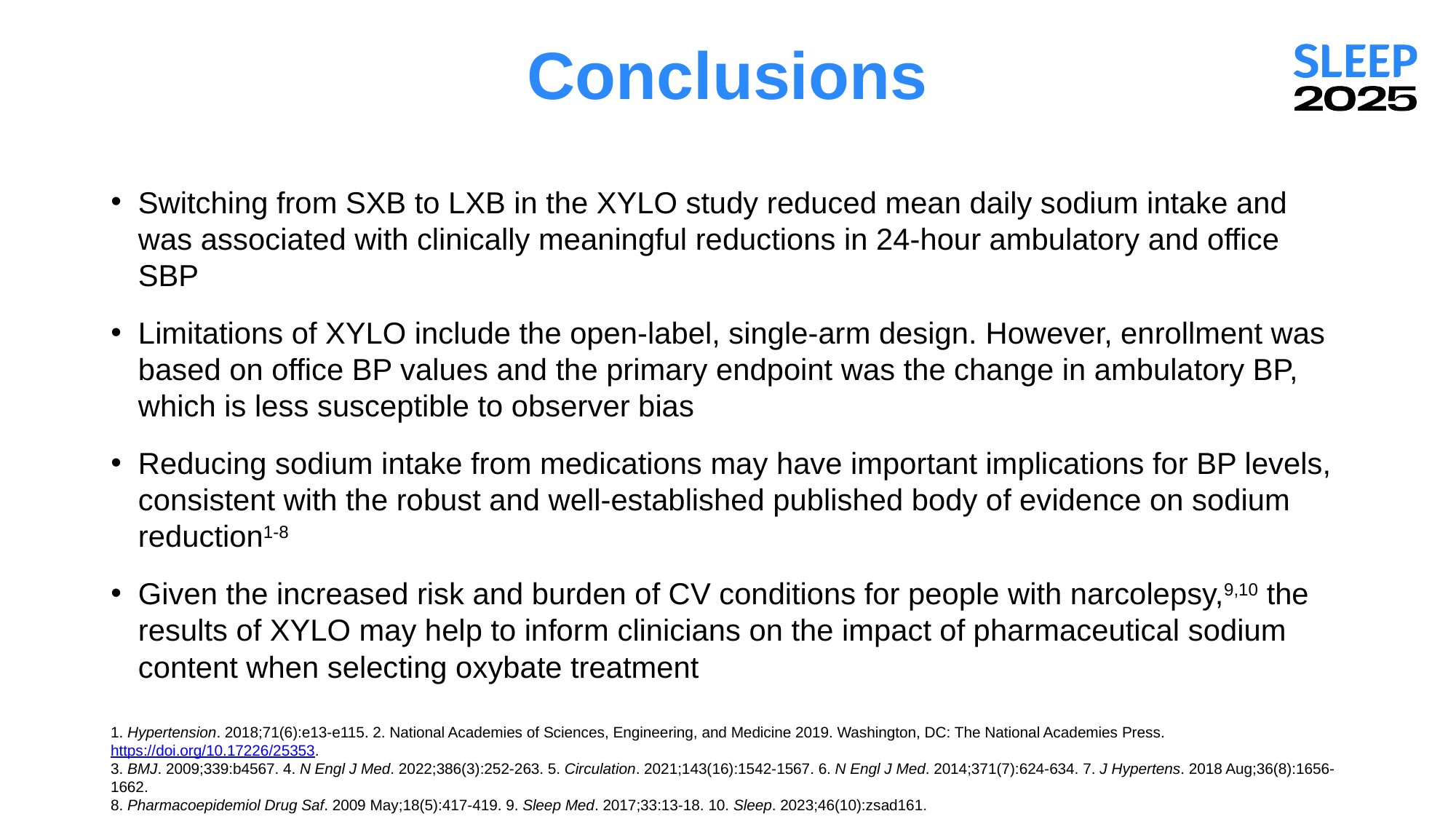

# Conclusions
Switching from SXB to LXB in the XYLO study reduced mean daily sodium intake and was associated with clinically meaningful reductions in 24-hour ambulatory and office SBP
Limitations of XYLO include the open-label, single-arm design. However, enrollment was based on office BP values and the primary endpoint was the change in ambulatory BP, which is less susceptible to observer bias
Reducing sodium intake from medications may have important implications for BP levels, consistent with the robust and well-established published body of evidence on sodium reduction1-8
Given the increased risk and burden of CV conditions for people with narcolepsy,9,10 the results of XYLO may help to inform clinicians on the impact of pharmaceutical sodium content when selecting oxybate treatment
1. Hypertension. 2018;71(6):e13-e115. 2. National Academies of Sciences, Engineering, and Medicine 2019. Washington, DC: The National Academies Press. https://doi.org/10.17226/25353.
3. BMJ. 2009;339:b4567. 4. N Engl J Med. 2022;386(3):252-263. 5. Circulation. 2021;143(16):1542-1567. 6. N Engl J Med. 2014;371(7):624-634. 7. J Hypertens. 2018 Aug;36(8):1656-1662.
8. Pharmacoepidemiol Drug Saf. 2009 May;18(5):417-419. 9. Sleep Med. 2017;33:13-18. 10. Sleep. 2023;46(10):zsad161.